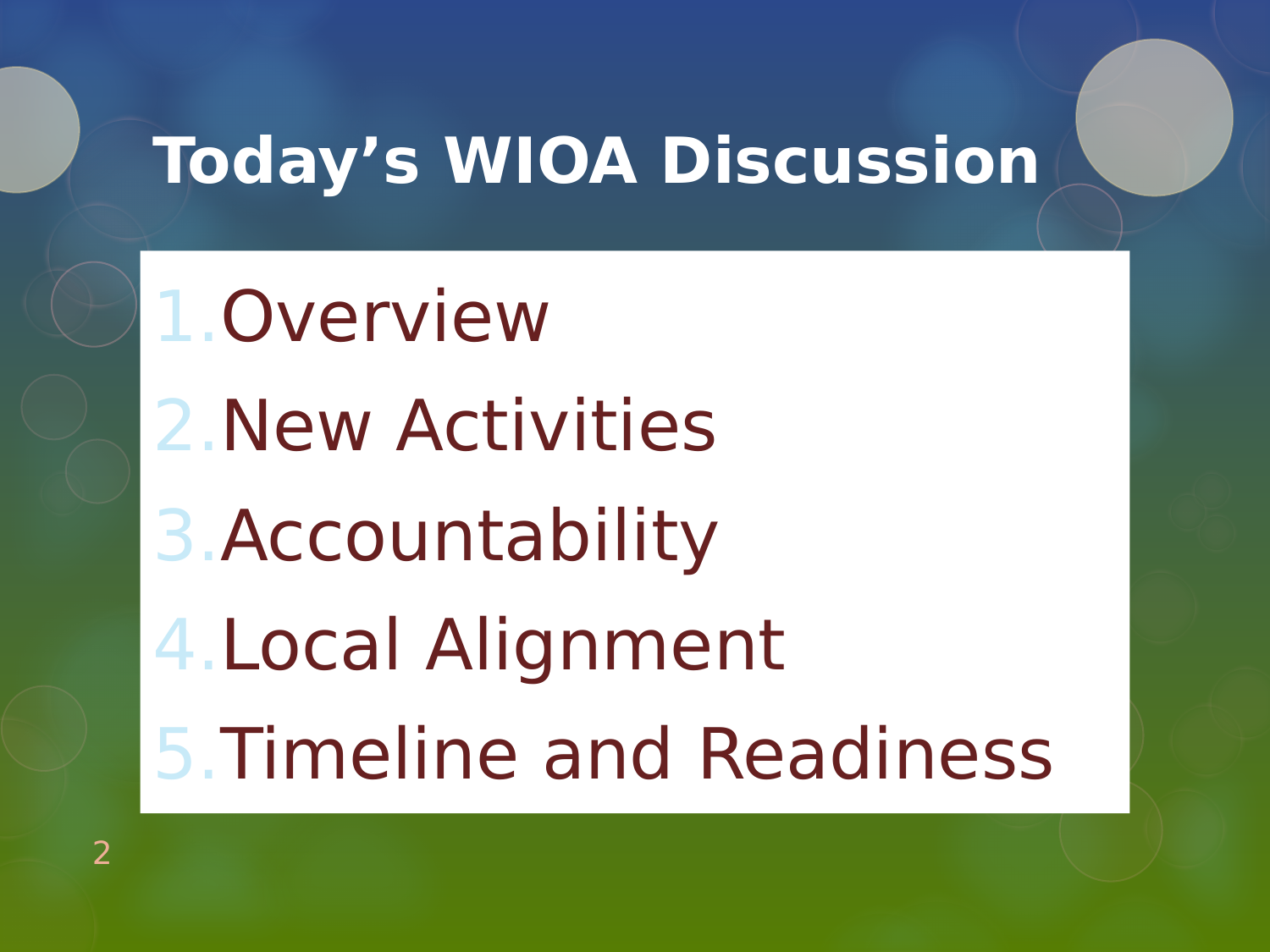

# Today’s WIOA Discussion
Overview
New Activities
Accountability
Local Alignment
Timeline and Readiness
2